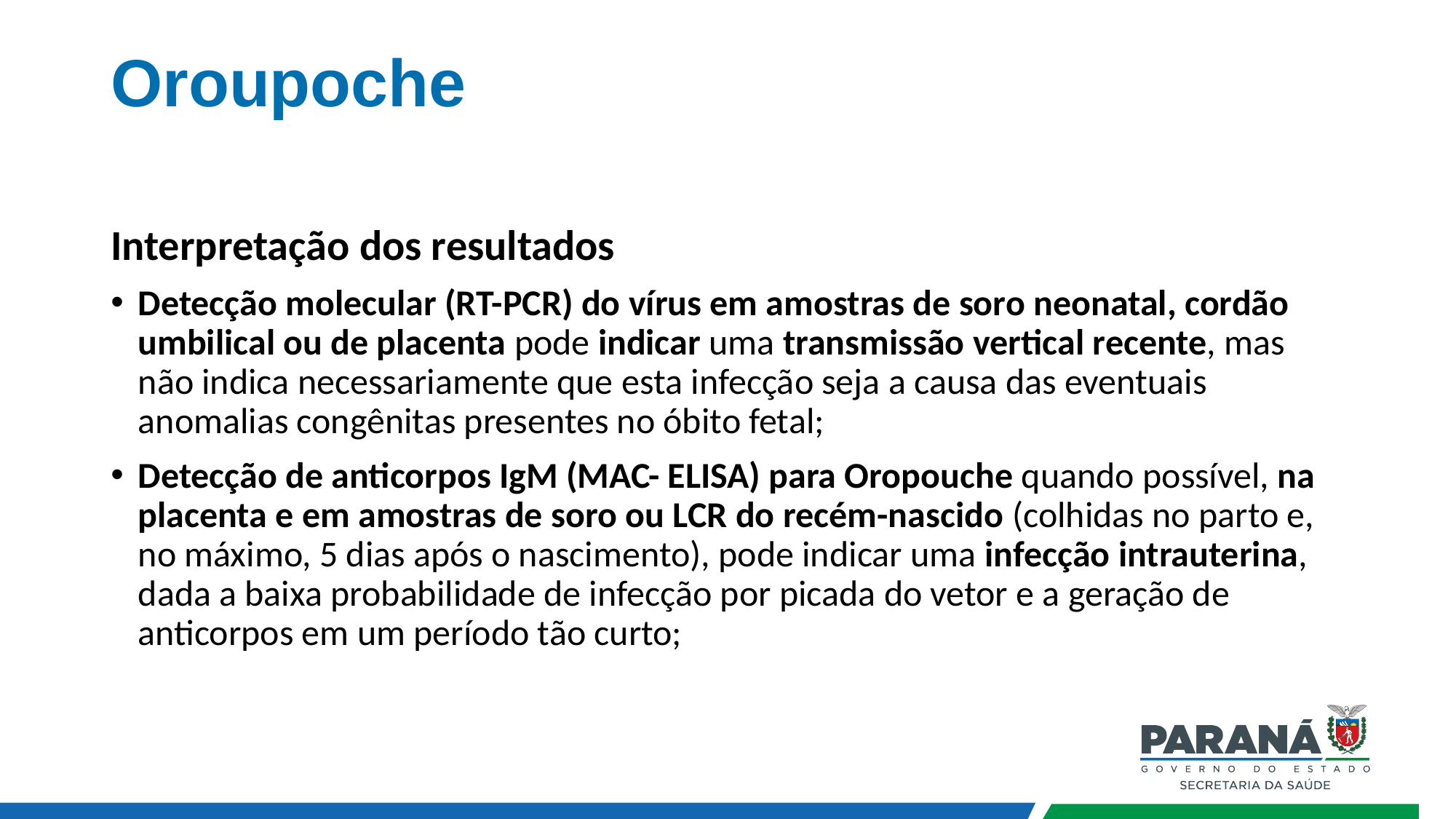

# Oroupoche
Interpretação dos resultados
Detecção molecular (RT-PCR) do vírus em amostras de soro neonatal, cordão umbilical ou de placenta pode indicar uma transmissão vertical recente, mas não indica necessariamente que esta infecção seja a causa das eventuais anomalias congênitas presentes no óbito fetal;
Detecção de anticorpos IgM (MAC- ELISA) para Oropouche quando possível, na placenta e em amostras de soro ou LCR do recém-nascido (colhidas no parto e, no máximo, 5 dias após o nascimento), pode indicar uma infecção intrauterina, dada a baixa probabilidade de infecção por picada do vetor e a geração de anticorpos em um período tão curto;